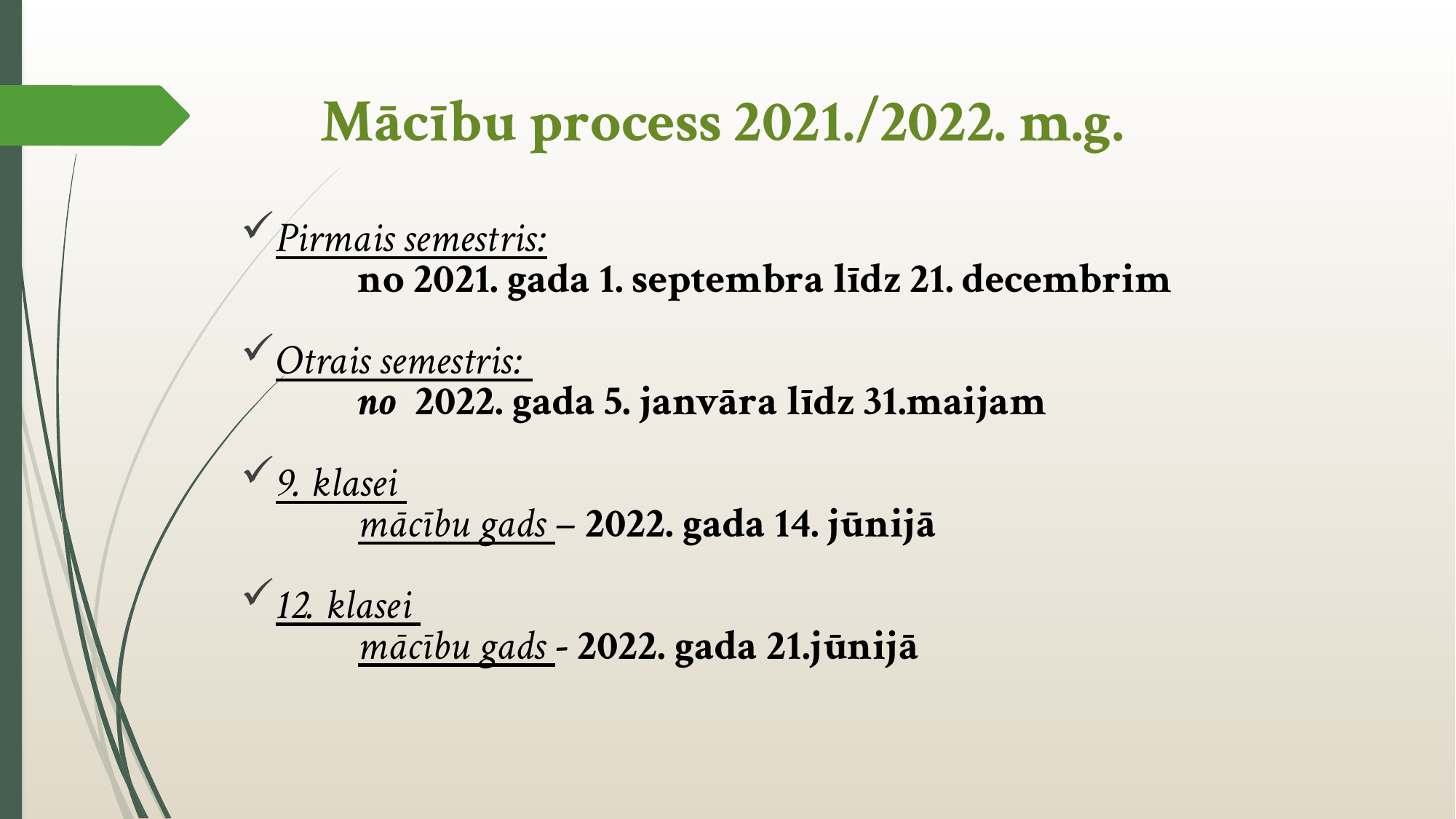

# Mācību process 2021./2022. m.g.
Pirmais semestris:
	no 2021. gada 1. septembra līdz 21. decembrim

Otrais semestris:
	no  2022. gada 5. janvāra līdz 31.maijam

9. klasei
	mācību gads – 2022. gada 14. jūnijā

12. klasei
	mācību gads - 2022. gada 21.jūnijā